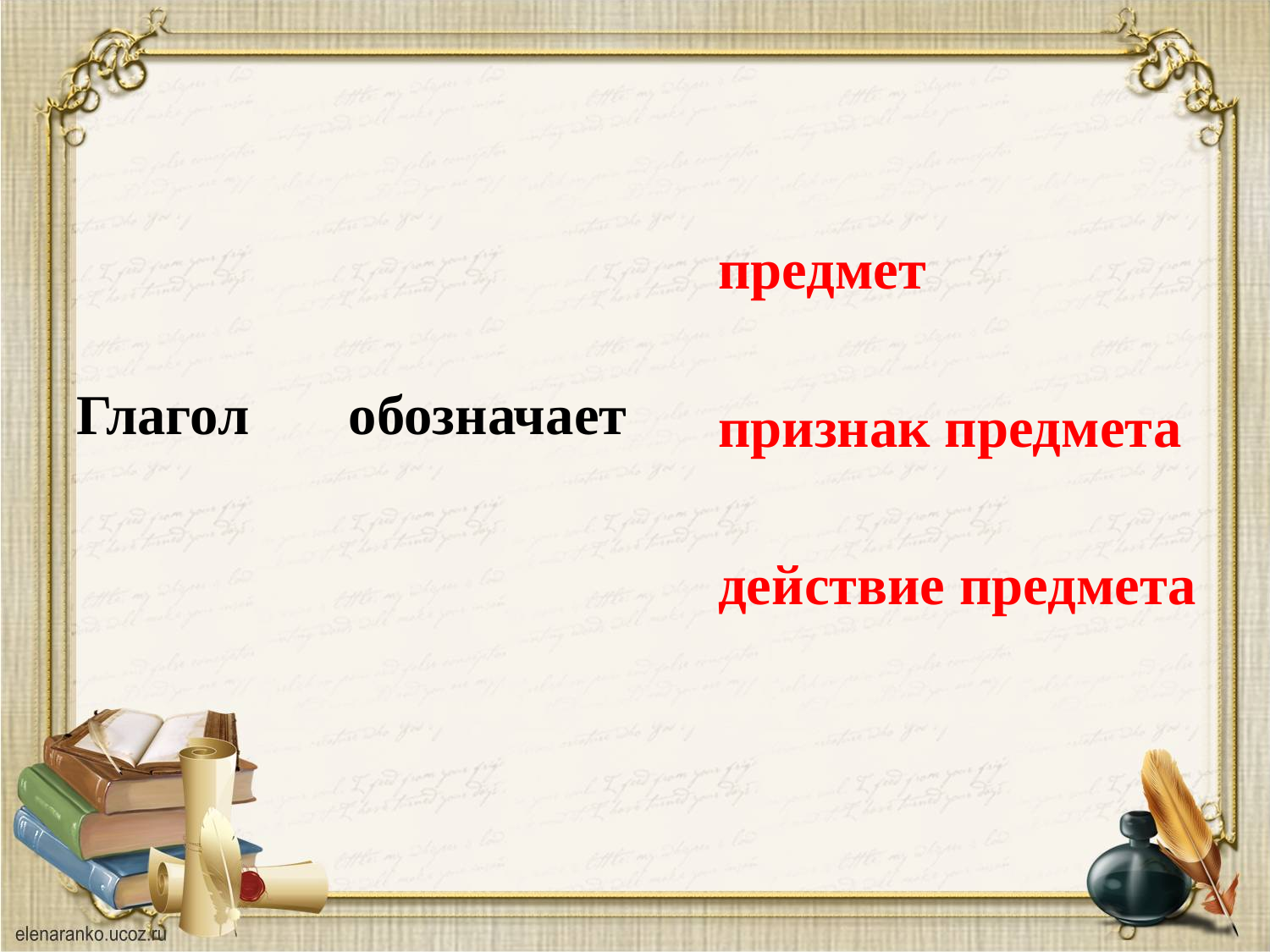

Глагол       обозначает
предмет

признак предмета

действие предмета